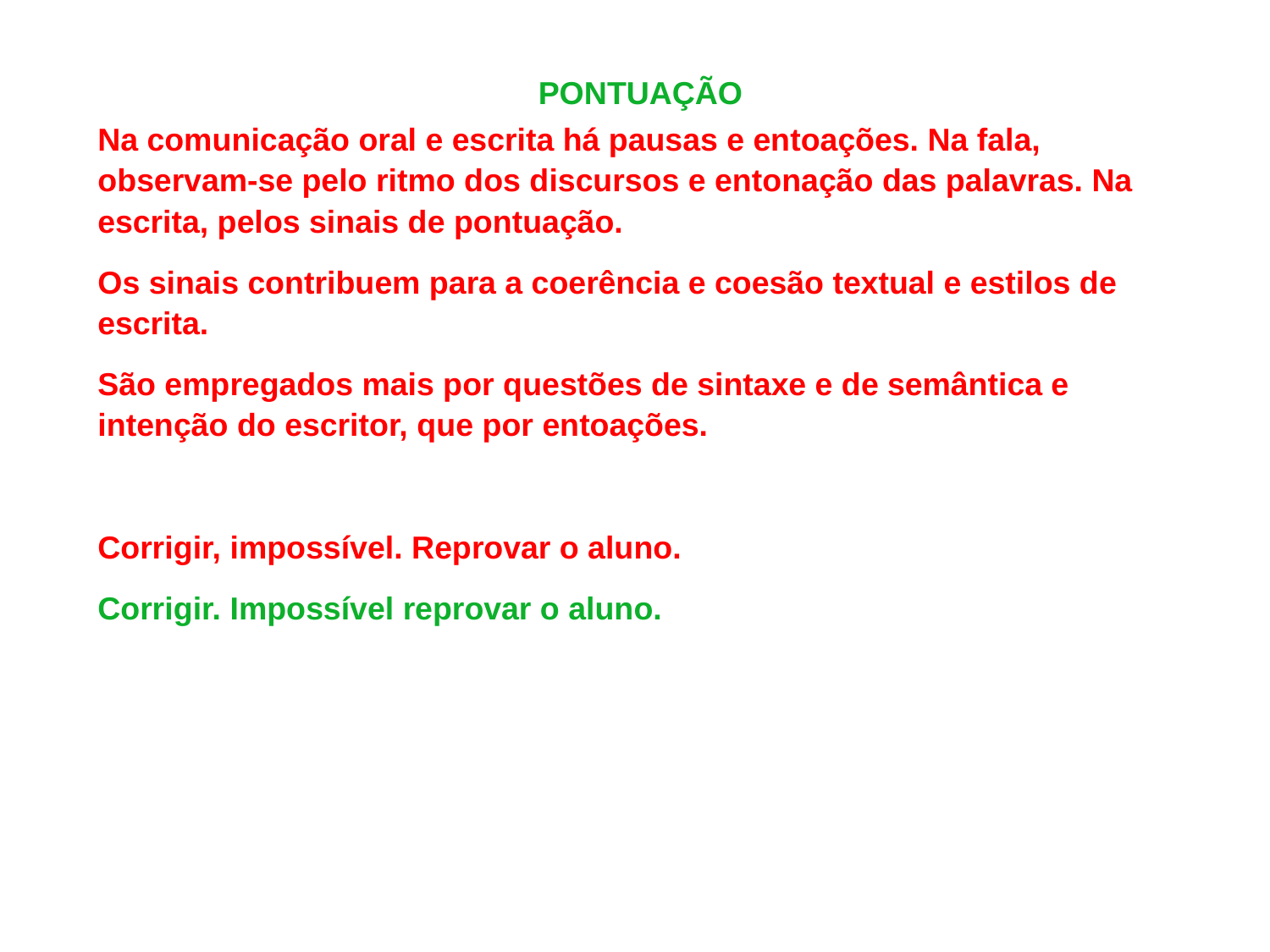

PONTUAÇÃO
Na comunicação oral e escrita há pausas e entoações. Na fala, observam-se pelo ritmo dos discursos e entonação das palavras. Na escrita, pelos sinais de pontuação.
Os sinais contribuem para a coerência e coesão textual e estilos de escrita.
São empregados mais por questões de sintaxe e de semântica e intenção do escritor, que por entoações.

Corrigir, impossível. Reprovar o aluno.
Corrigir. Impossível reprovar o aluno.